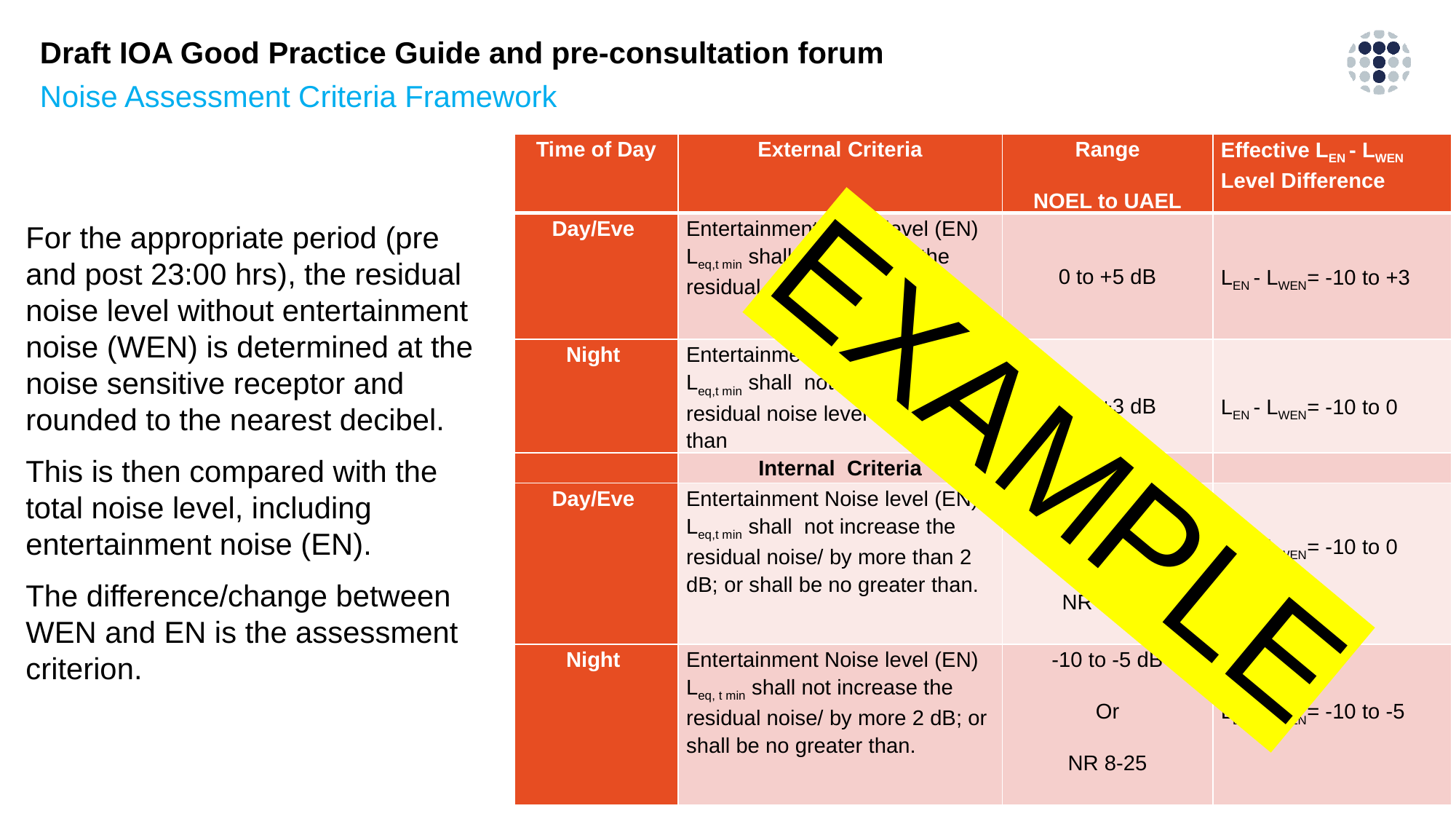

# Draft IOA Good Practice Guide and pre-consultation forum
Noise Assessment Criteria Framework
| Time of Day | External Criteria | Range NOEL to UAEL | Effective LEN - LWEN Level Difference |
| --- | --- | --- | --- |
| Day/Eve | Entertainment Noise level (EN) Leq,t min shall not increase the residual noise by more than | 0 to +5 dB | LEN - LWEN= -10 to +3 |
| Night | Entertainment Noise level (EN) Leq,t min shall not increase the residual noise level by more than | 0 to +3 dB | LEN - LWEN= -10 to 0 |
|  | Internal Criteria |  |  |
| Day/Eve | Entertainment Noise level (EN) Leq,t min shall not increase the residual noise/ by more than 2 dB; or shall be no greater than. | 0 to +3 dB Or NR 15-30 | LEN - LWEN= -10 to 0 |
| Night | Entertainment Noise level (EN) Leq, t min shall not increase the residual noise/ by more 2 dB; or shall be no greater than. | -10 to -5 dB Or NR 8-25 | LEN - LWEN= -10 to -5 |

For the appropriate period (pre and post 23:00 hrs), the residual noise level without entertainment noise (WEN) is determined at the noise sensitive receptor and rounded to the nearest decibel.
This is then compared with the total noise level, including entertainment noise (EN).
The difference/change between WEN and EN is the assessment criterion.

EXAMPLE